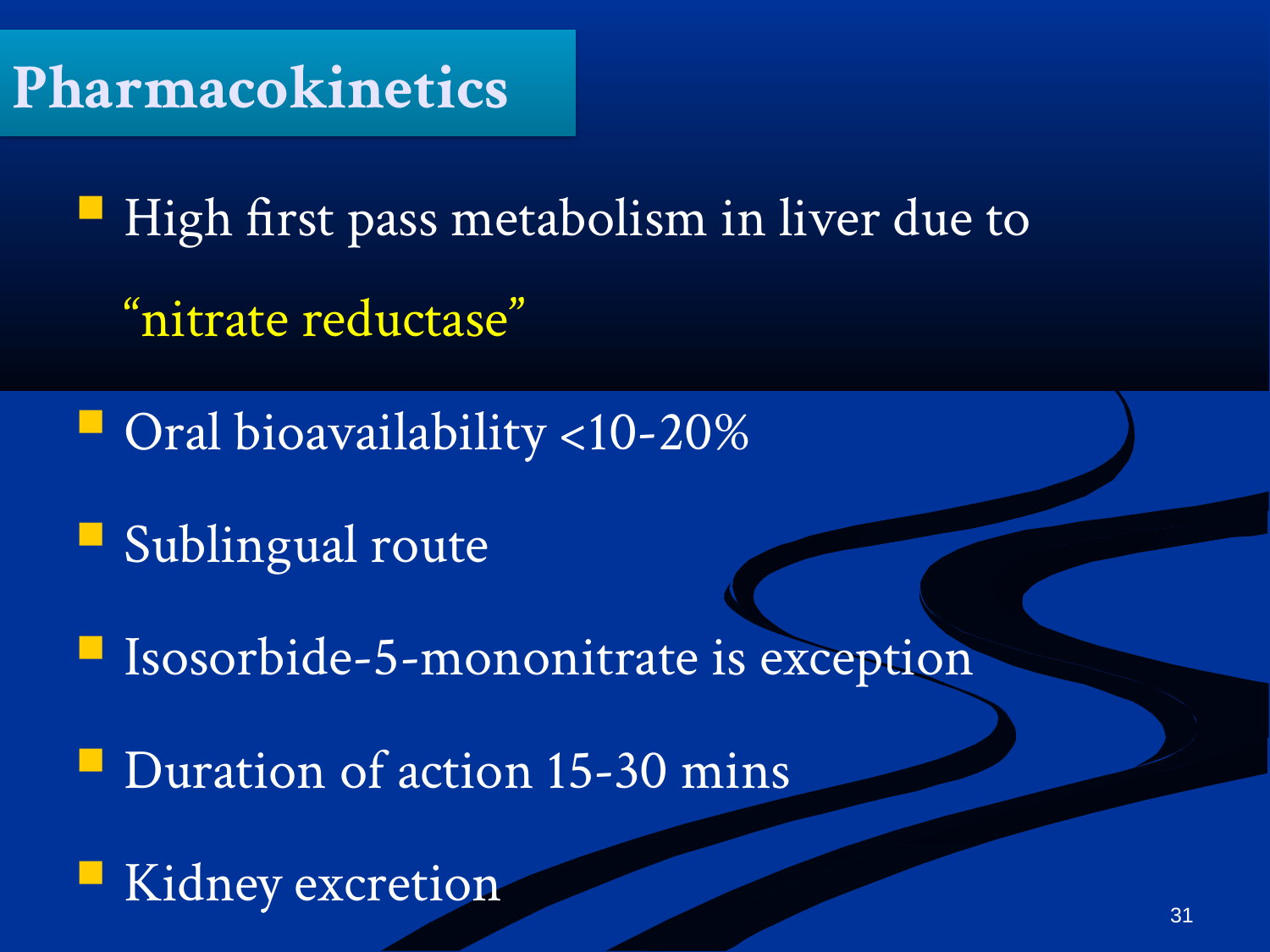

Pharmacokinetics
High first pass metabolism in liver due to “nitrate reductase”
Oral bioavailability <10-20%
Sublingual route
Isosorbide-5-mononitrate is exception
Duration of action 15-30 mins
Kidney excretion
31